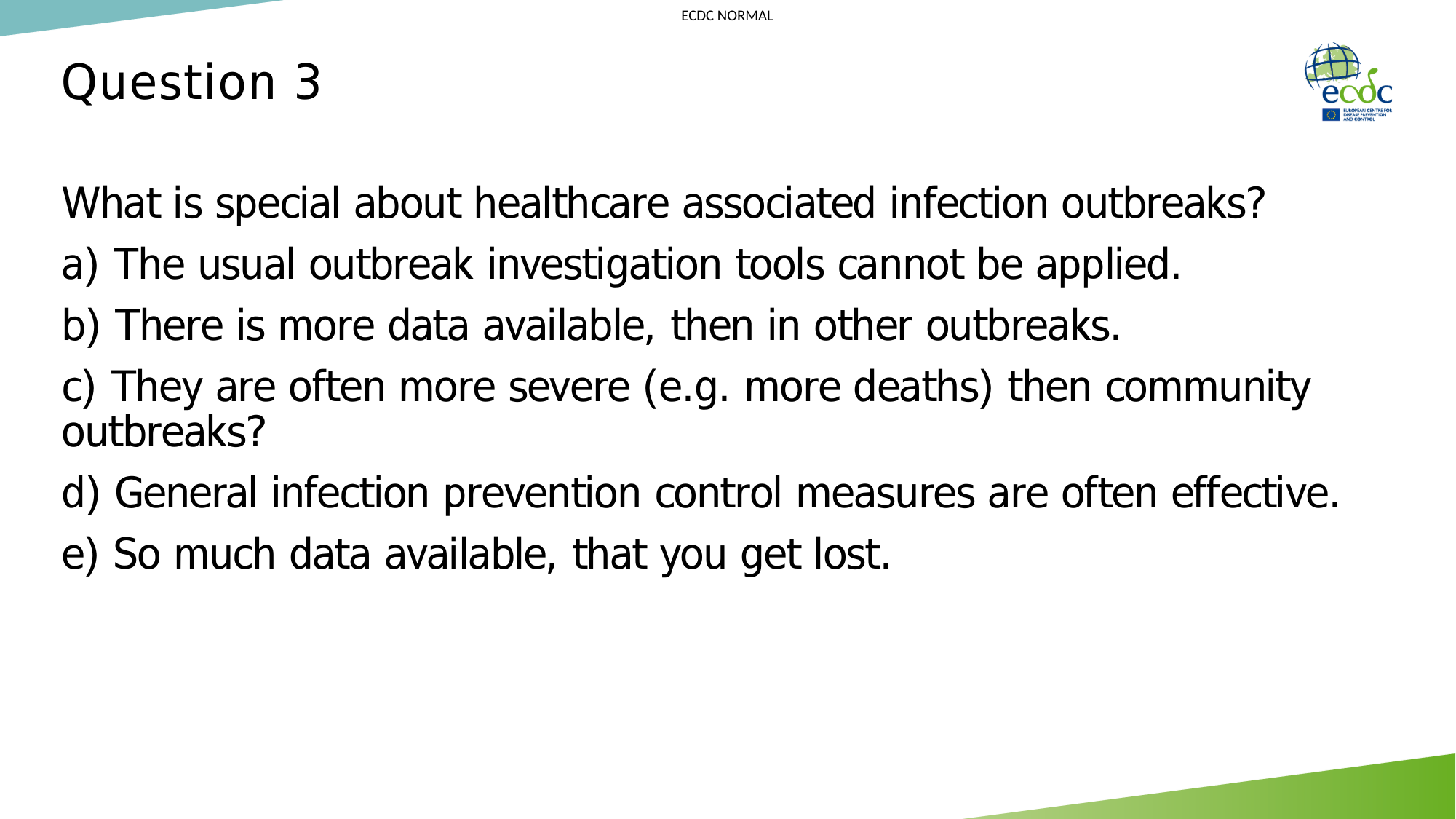

# Question 3
What is special about healthcare associated infection outbreaks?
a) The usual outbreak investigation tools cannot be applied.
b) There is more data available, then in other outbreaks.
c) They are often more severe (e.g. more deaths) then community outbreaks?
d) General infection prevention control measures are often effective.
e) So much data available, that you get lost.